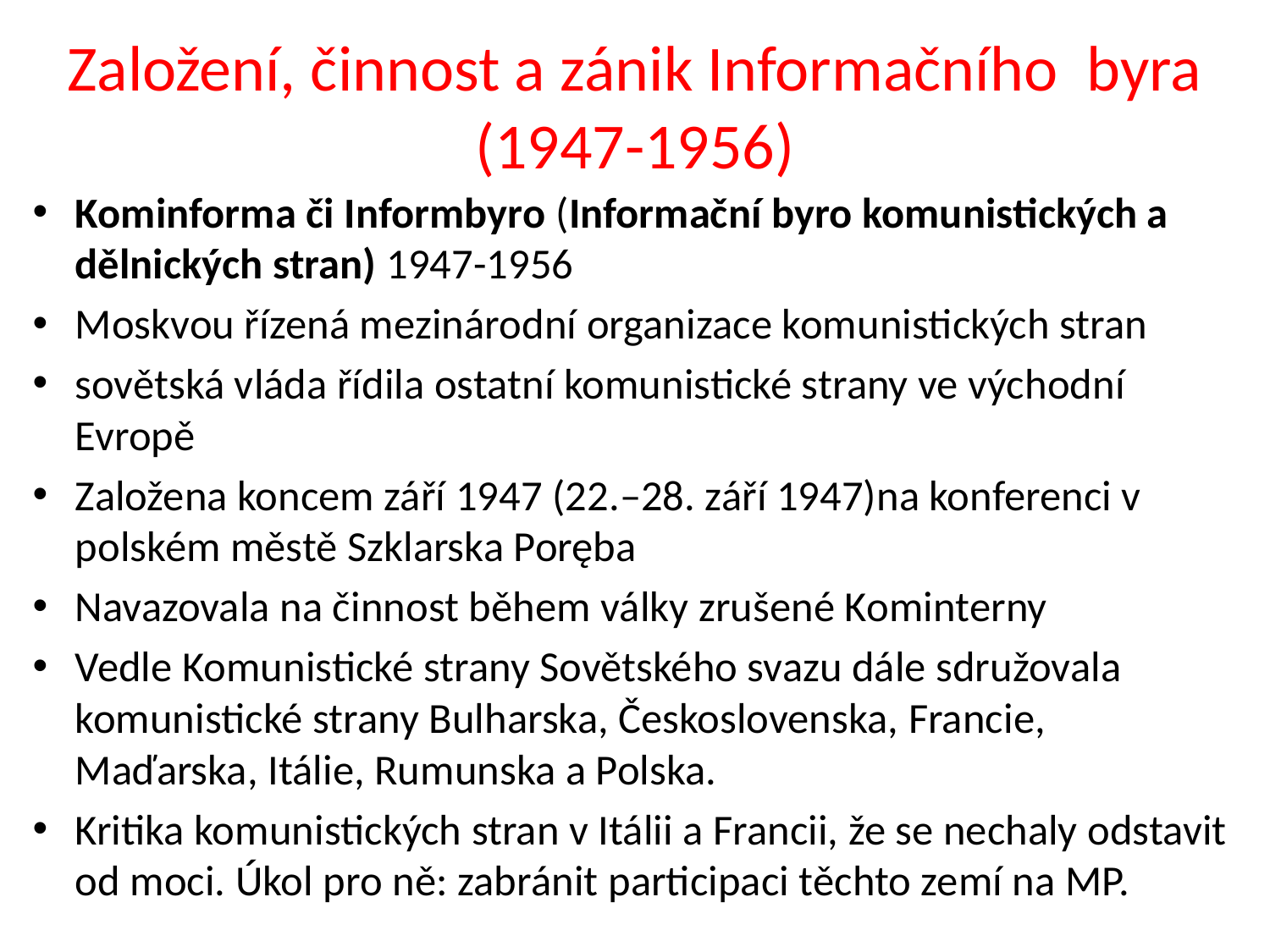

# Založení, činnost a zánik Informačního  byra (1947-1956)
Kominforma či Informbyro (Informační byro komunistických a dělnických stran) 1947-1956
Moskvou řízená mezinárodní organizace komunistických stran
sovětská vláda řídila ostatní komunistické strany ve východní Evropě
Založena koncem září 1947 (22.–28. září 1947)na konferenci v polském městě Szklarska Poręba
Navazovala na činnost během války zrušené Kominterny
Vedle Komunistické strany Sovětského svazu dále sdružovala komunistické strany Bulharska, Československa, Francie, Maďarska, Itálie, Rumunska a Polska.
Kritika komunistických stran v Itálii a Francii, že se nechaly odstavit od moci. Úkol pro ně: zabránit participaci těchto zemí na MP.